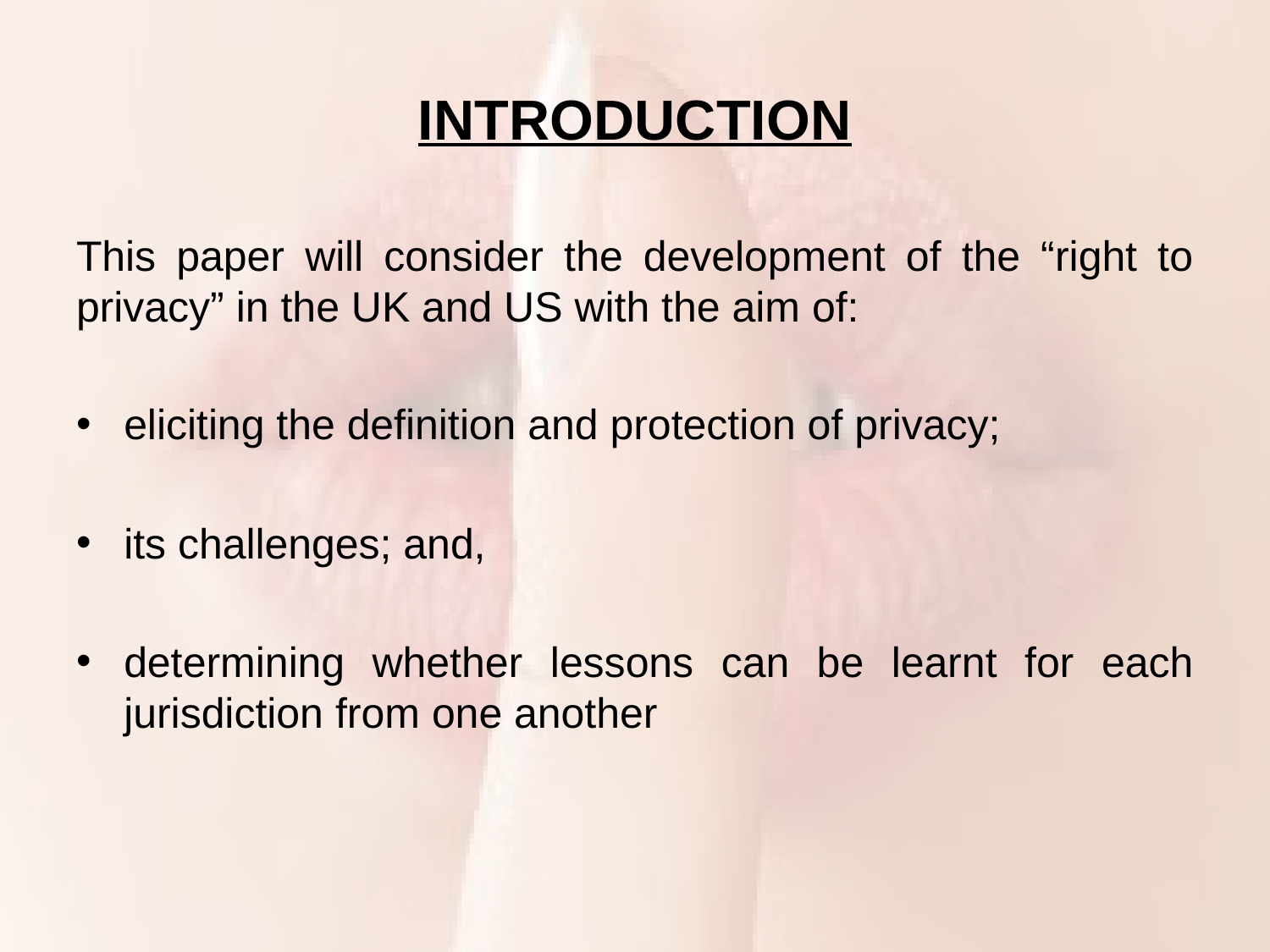

# INTRODUCTION
This paper will consider the development of the “right to privacy” in the UK and US with the aim of:

eliciting the definition and protection of privacy;

its challenges; and,

determining whether lessons can be learnt for each jurisdiction from one another